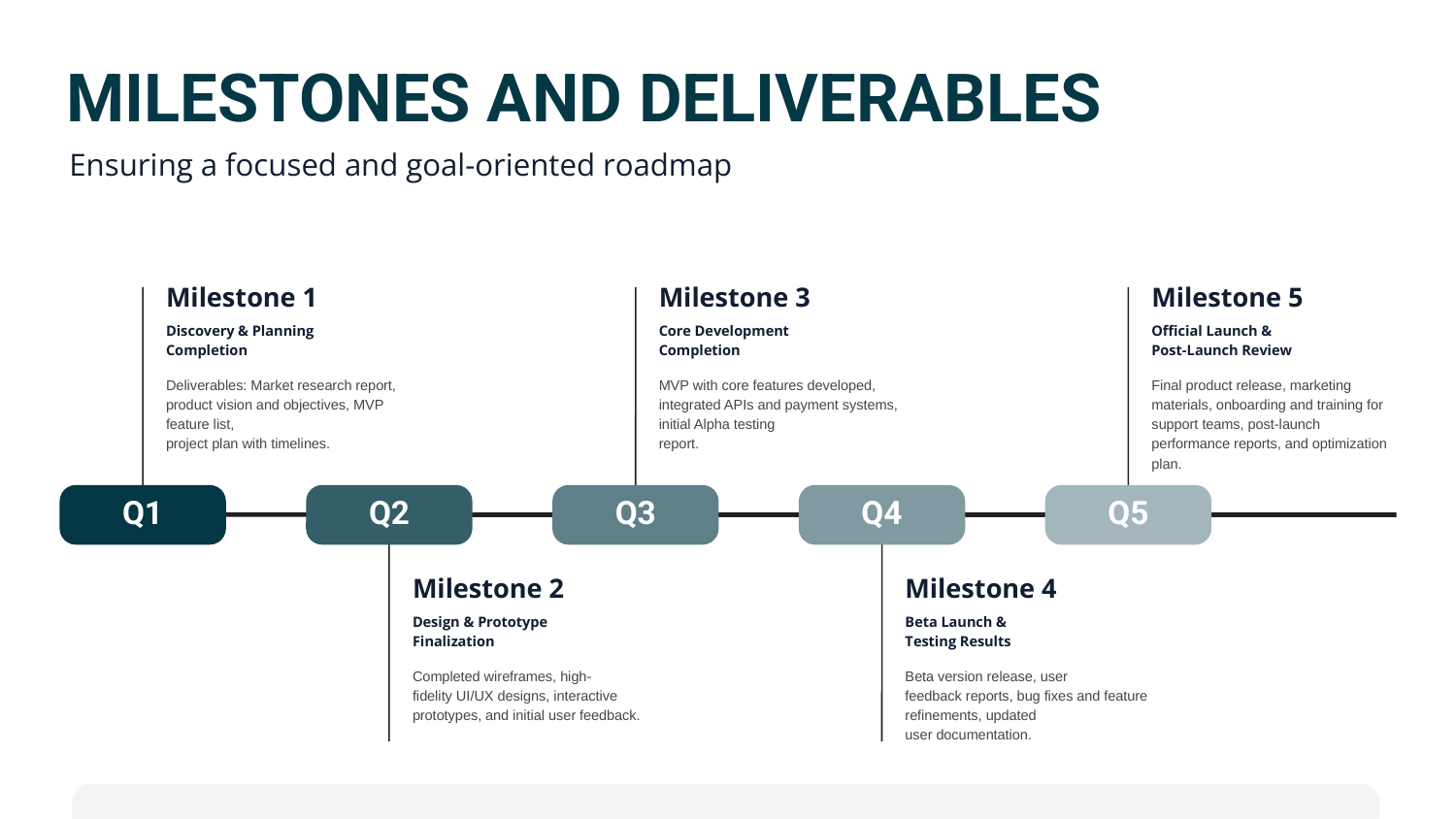

MILESTONES AND DELIVERABLES
Ensuring a focused and goal-oriented roadmap
Milestone 1
Discovery & Planning
Completion
Deliverables: Market research report, product vision and objectives, MVP feature list,
project plan with timelines.

Q1
Milestone 3
Core Development
Completion
MVP with core features developed, integrated APIs and payment systems, initial Alpha testing
report.

Q3
Milestone 5
Official Launch &
Post-Launch Review
Final product release, marketing materials, onboarding and training for support teams, post-launch performance reports, and optimization plan.

Q5

Q2
Milestone 2
Design & Prototype
Finalization
Completed wireframes, high-
fidelity UI/UX designs, interactive prototypes, and initial user feedback.

Q4
Milestone 4
Beta Launch &
Testing Results
Beta version release, user
feedback reports, bug fixes and feature refinements, updated
user documentation.